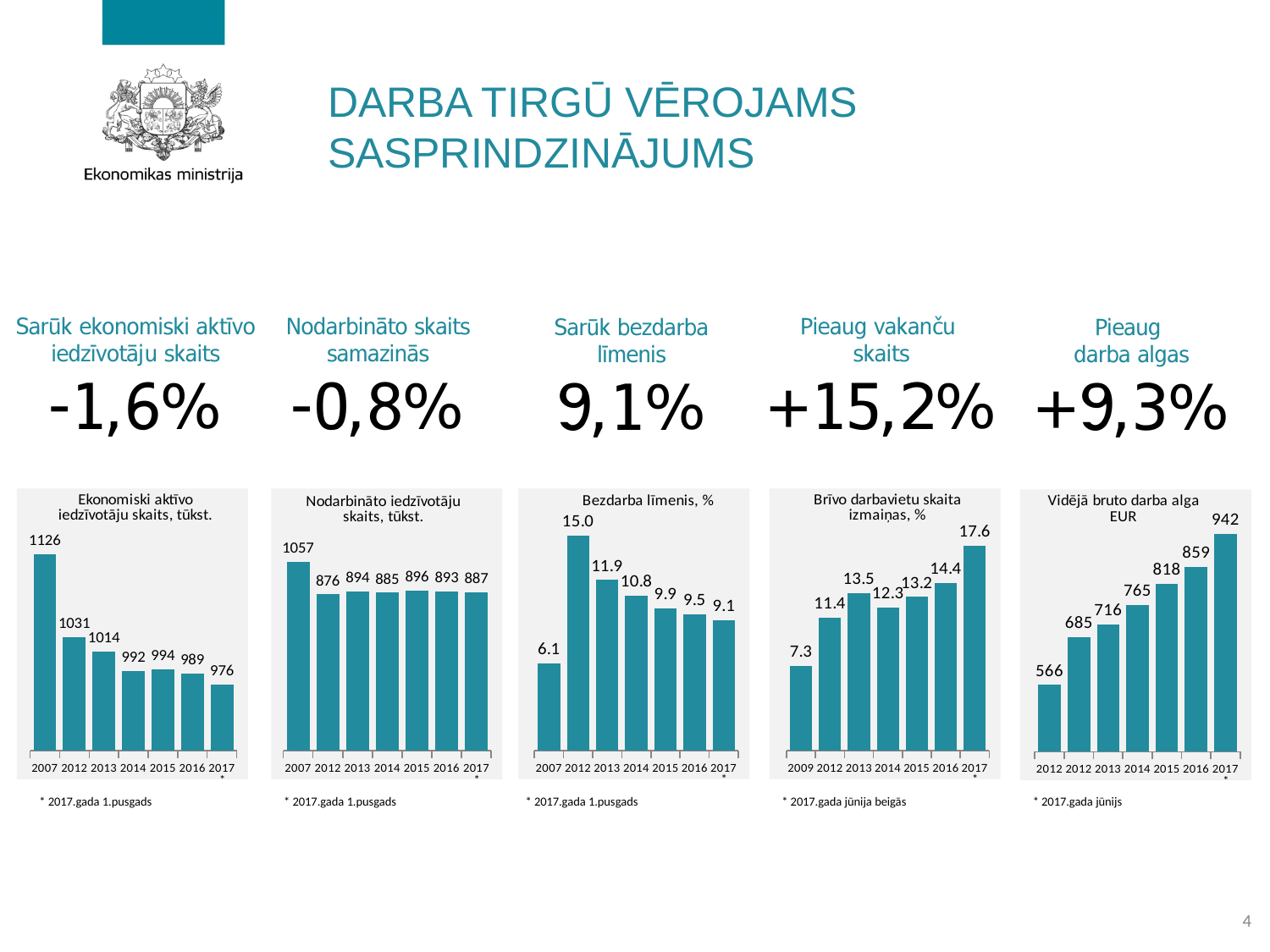

# DARBA TIRGŪ VĒROJAMS SASPRINDZINĀJUMS
Sarūk ekonomiski aktīvo iedzīvotāju skaits
-1,6%
Nodarbināto skaits samazinās
-0,8%
Pieaug vakanču
skaits
+15,2%
Sarūk bezdarba līmenis
9,1%
Pieaug
darba algas
+9,3%

### Chart: Bezdarba līmenis, %

| Category | Bezdarba līmenis |
|---|---|
| 2007 | 6.1 |
| 2012 | 15.0 |
| 2013 | 11.9 |
| 2014 | 10.8 |
| 2015 | 9.9 |
| 2016 | 9.5 |
| 2017* | 9.1 |

### Chart: Brīvo darbavietu skaita izmaiņas, %

| Category | Eksports |
|---|---|
| 2009 | 7.3 |
| 2012 | 11.4 |
| 2013 | 13.5 |
| 2014 | 12.3 |
| 2015 | 13.2 |
| 2016 | 14.4 |
| 2017* | 17.6 |

### Chart: Ekonomiski aktīvo iedzīvotāju skaits, tūkst.

| Category | 2016 |
|---|---|
| 2007 | 1125.5 |
| 2012 | 1030.7 |
| 2013 | 1014.0 |
| 2014 | 992.0 |
| 2015 | 994.0 |
| 2016 | 989.0 |
| 2017* | 976.0 |

### Chart: Nodarbināto iedzīvotāju skaits, tūkst.

| Category | Apstrādes rūpniecība |
|---|---|
| 2007 | 1057.0 |
| 2012 | 876.0 |
| 2013 | 894.0 |
| 2014 | 885.0 |
| 2015 | 896.0 |
| 2016 | 893.0 |
| 2017* | 887.0 |

### Chart: Vidējā bruto darba alga EUR

| Category | Bruto darba alga |
|---|---|
| 2012 | 566.0 |
| 2012 | 685.0 |
| 2013 | 716.0 |
| 2014 | 765.0 |
| 2015 | 818.0 |
| 2016 | 859.0 |
| 2017* | 942.0 |
* 2017.gada 1.pusgads
* 2017.gada 1.pusgads
* 2017.gada 1.pusgads
* 2017.gada jūnija beigās
* 2017.gada jūnijs
4